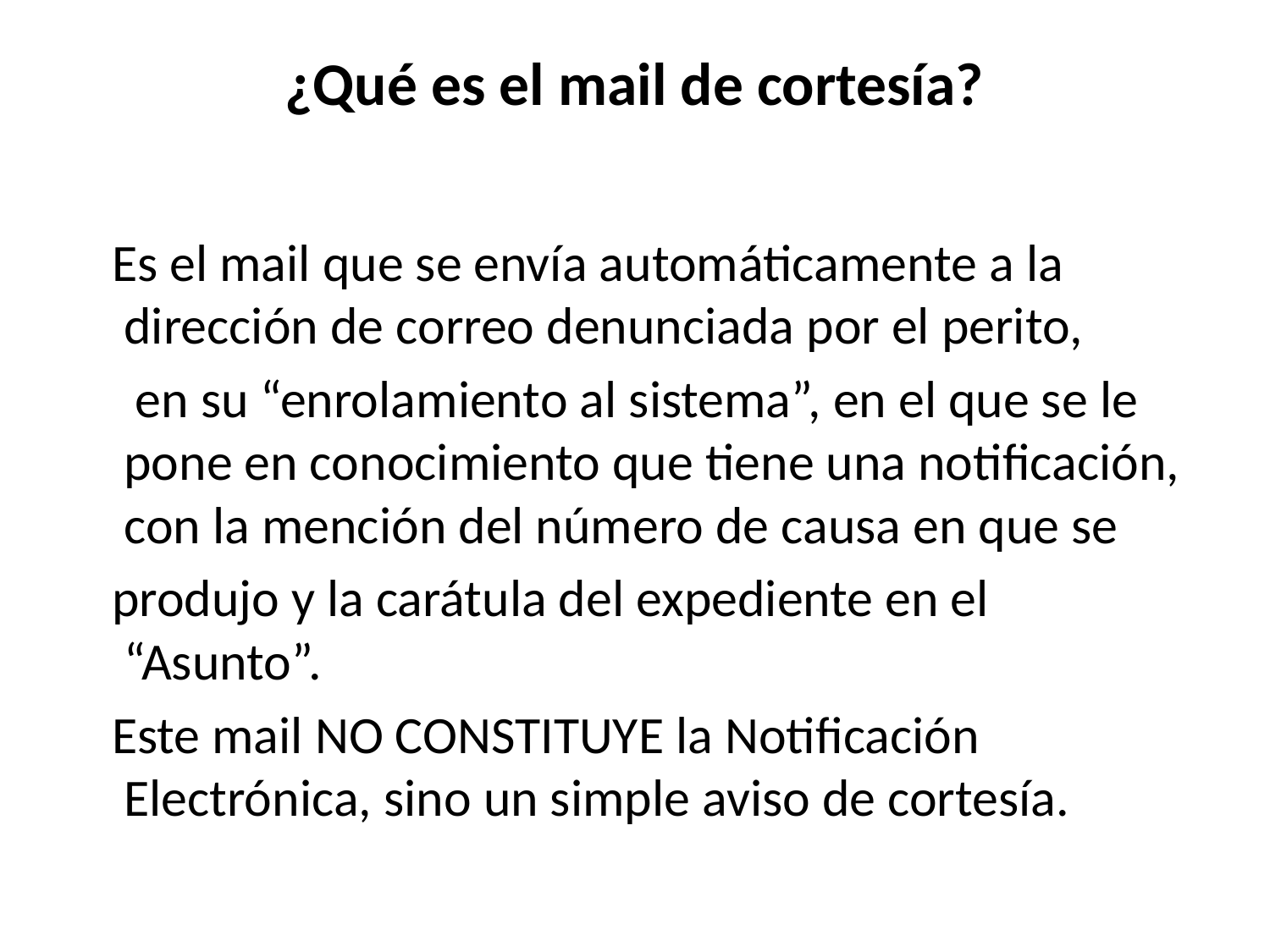

# ¿Qué es el mail de cortesía?
   Es el mail que se envía automáticamente a la dirección de correo denunciada por el perito,
     en su “enrolamiento al sistema”, en el que se le pone en conocimiento que tiene una notificación, con la mención del número de causa en que se
   produjo y la carátula del expediente en el “Asunto”.
   Este mail NO CONSTITUYE la Notificación Electrónica, sino un simple aviso de cortesía.